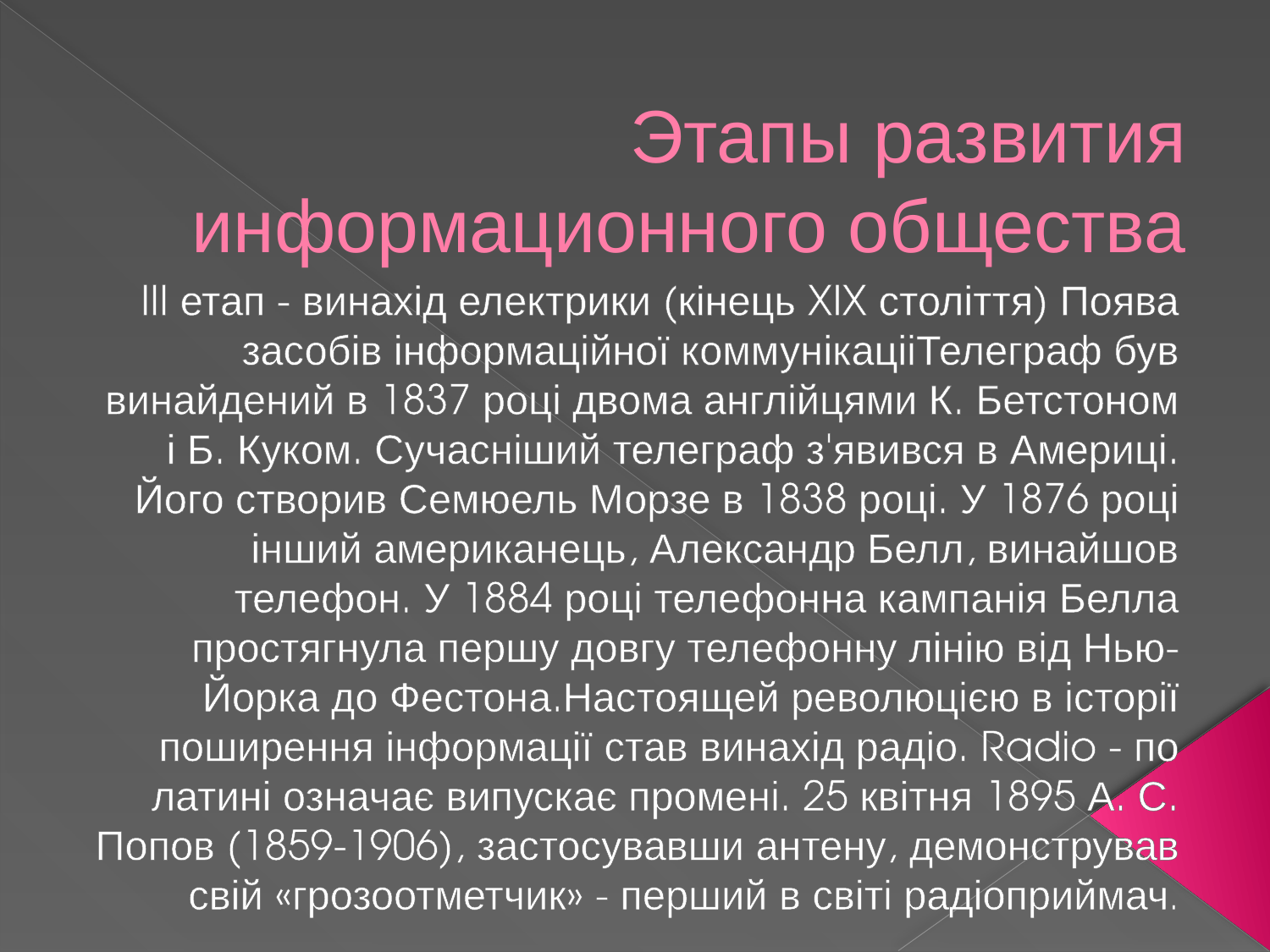

# Этапы развития информационного общества
III етап - винахід електрики (кінець XIX століття) Поява засобів інформаційної коммунікацііТелеграф був винайдений в 1837 році двома англійцями К. Бетстоном і Б. Куком. Сучасніший телеграф з'явився в Америці. Його створив Семюель Морзе в 1838 році. У 1876 році інший американець, Александр Белл, винайшов телефон. У 1884 році телефонна кампанія Белла простягнула першу довгу телефонну лінію від Нью-Йорка до Фестона.Настоящей революцією в історії поширення інформації став винахід радіо. Radio - по латині означає випускає промені. 25 квітня 1895 А. С. Попов (1859-1906), застосувавши антену, демонстрував свій «грозоотметчик» - перший в світі радіоприймач.